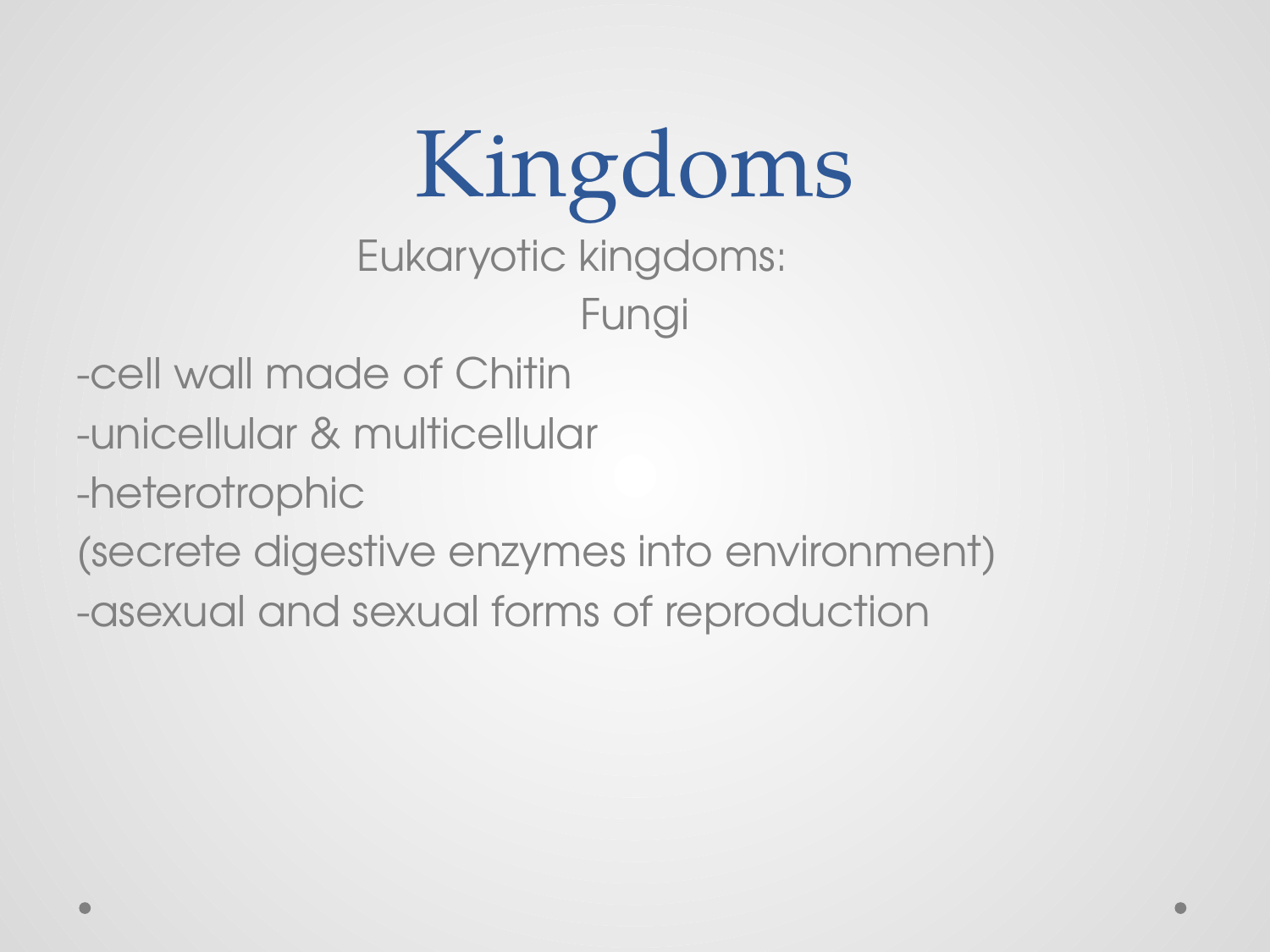

# Kingdoms
Eukaryotic kingdoms:
Fungi
-cell wall made of Chitin
-unicellular & multicellular
-heterotrophic
(secrete digestive enzymes into environment)
-asexual and sexual forms of reproduction